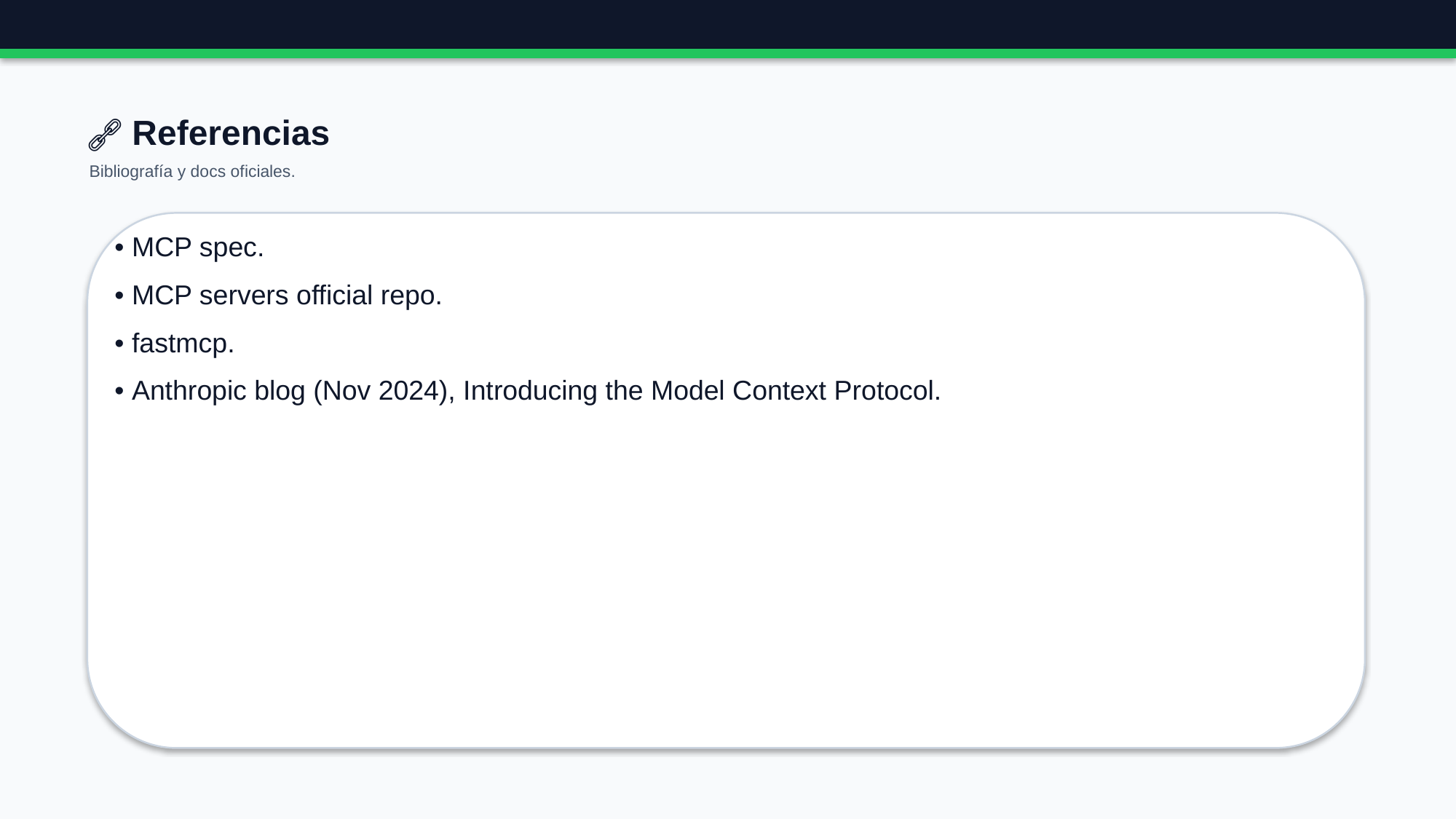

🔗 Referencias
Bibliografía y docs oficiales.

• MCP spec.
• MCP servers official repo.
• fastmcp.
• Anthropic blog (Nov 2024), Introducing the Model Context Protocol.